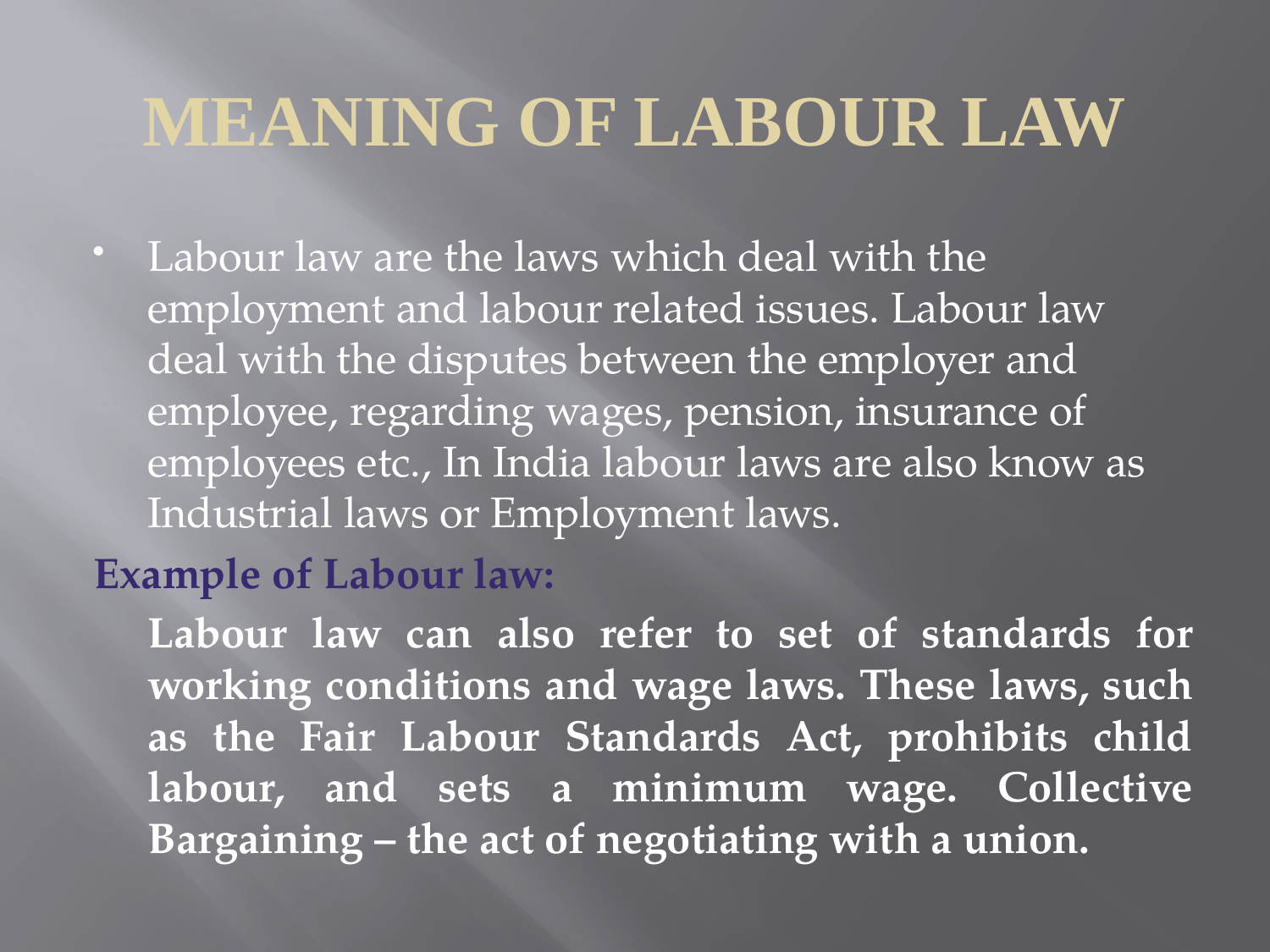

# MEANING OF LABOUR LAW
Labour law are the laws which deal with the employment and labour related issues. Labour law deal with the disputes between the employer and employee, regarding wages, pension, insurance of employees etc., In India labour laws are also know as Industrial laws or Employment laws.
Example of Labour law:
	Labour law can also refer to set of standards for working conditions and wage laws. These laws, such as the Fair Labour Standards Act, prohibits child labour, and sets a minimum wage. Collective Bargaining – the act of negotiating with a union.